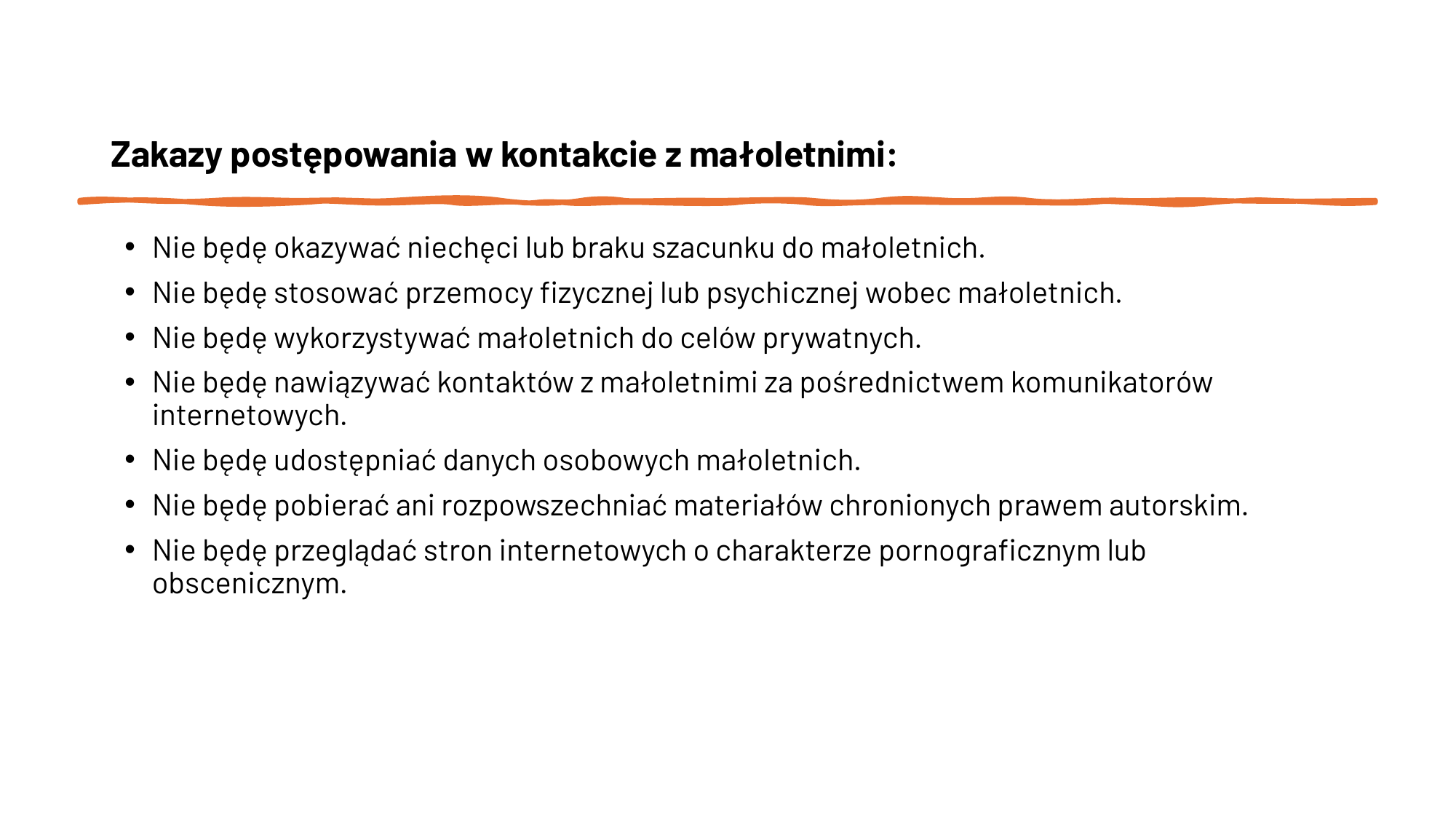

Zakazy postępowania w kontakcie z małoletnimi:

Nie będę okazywać niechęci lub braku szacunku do małoletnich.
Nie będę stosować przemocy fizycznej lub psychicznej wobec małoletnich.
Nie będę wykorzystywać małoletnich do celów prywatnych.
Nie będę nawiązywać kontaktów z małoletnimi za pośrednictwem komunikatorów internetowych.
Nie będę udostępniać danych osobowych małoletnich.
Nie będę pobierać ani rozpowszechniać materiałów chronionych prawem autorskim.
Nie będę przeglądać stron internetowych o charakterze pornograficznym lub obscenicznym.